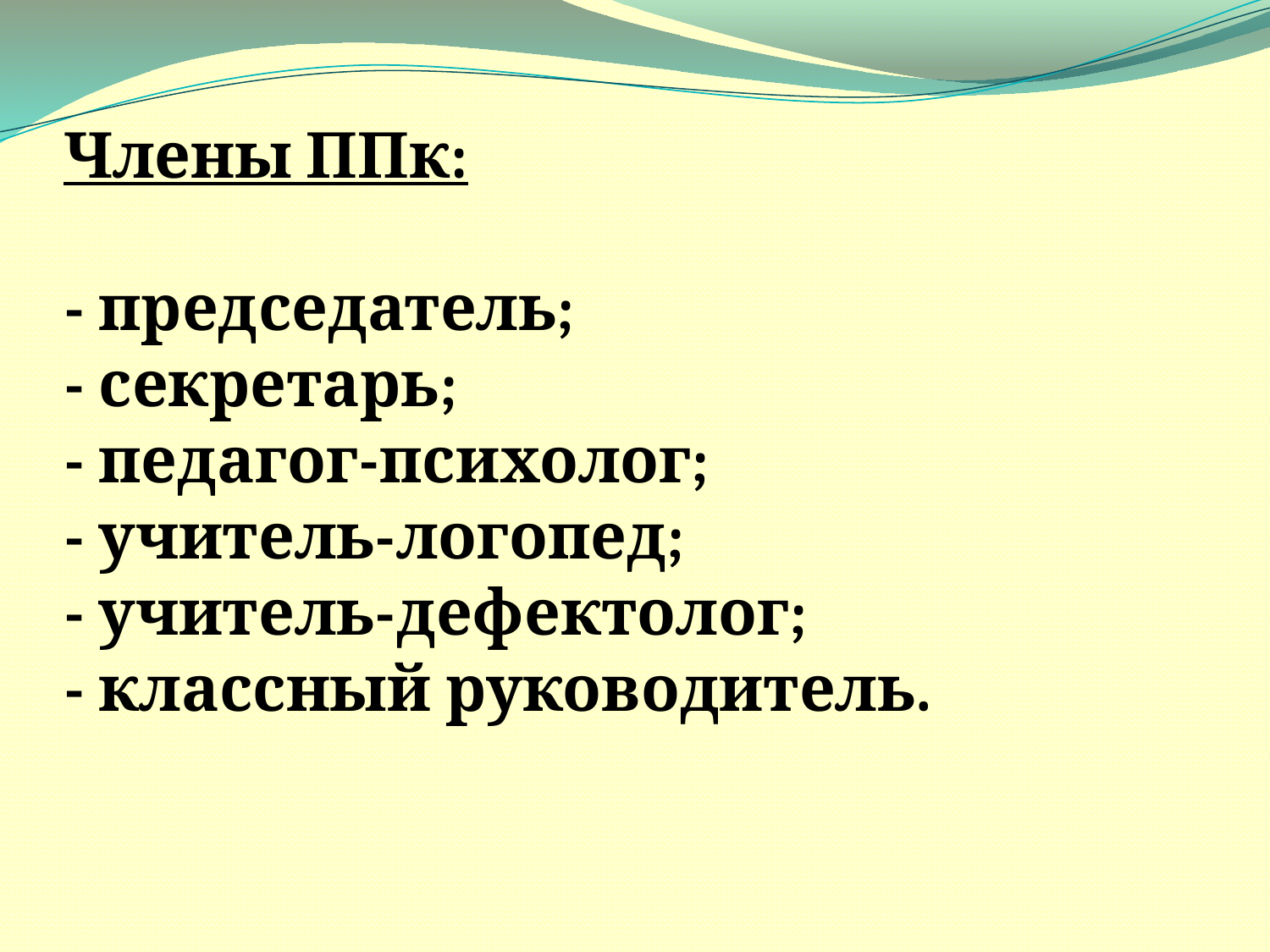

# Члены ППк: - председатель; - секретарь; - педагог-психолог; - учитель-логопед; - учитель-дефектолог; - классный руководитель.